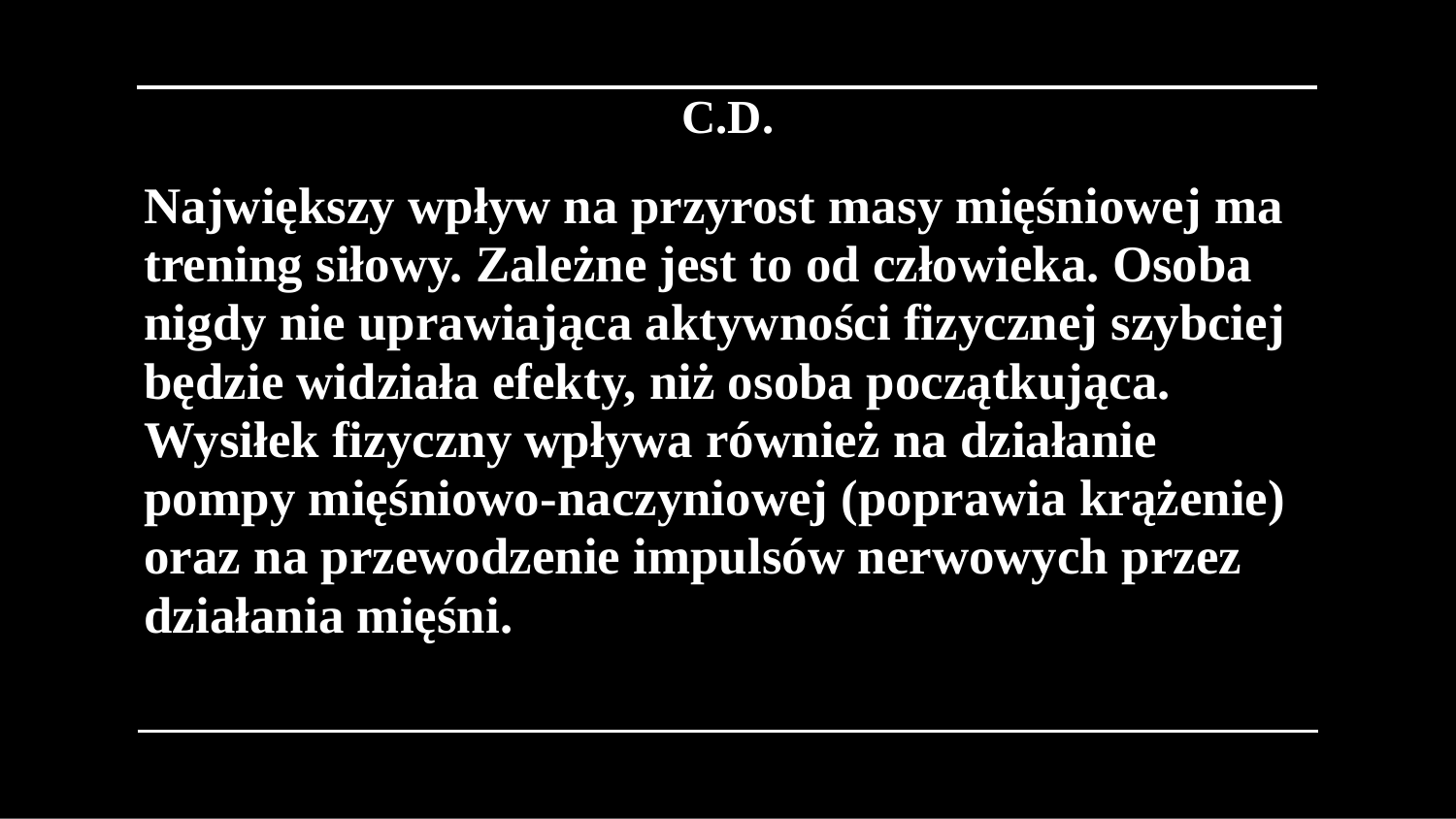

C.D.
Największy wpływ na przyrost masy mięśniowej ma trening siłowy. Zależne jest to od człowieka. Osoba nigdy nie uprawiająca aktywności fizycznej szybciej będzie widziała efekty, niż osoba początkująca. Wysiłek fizyczny wpływa również na działanie pompy mięśniowo-naczyniowej (poprawia krążenie) oraz na przewodzenie impulsów nerwowych przez działania mięśni.